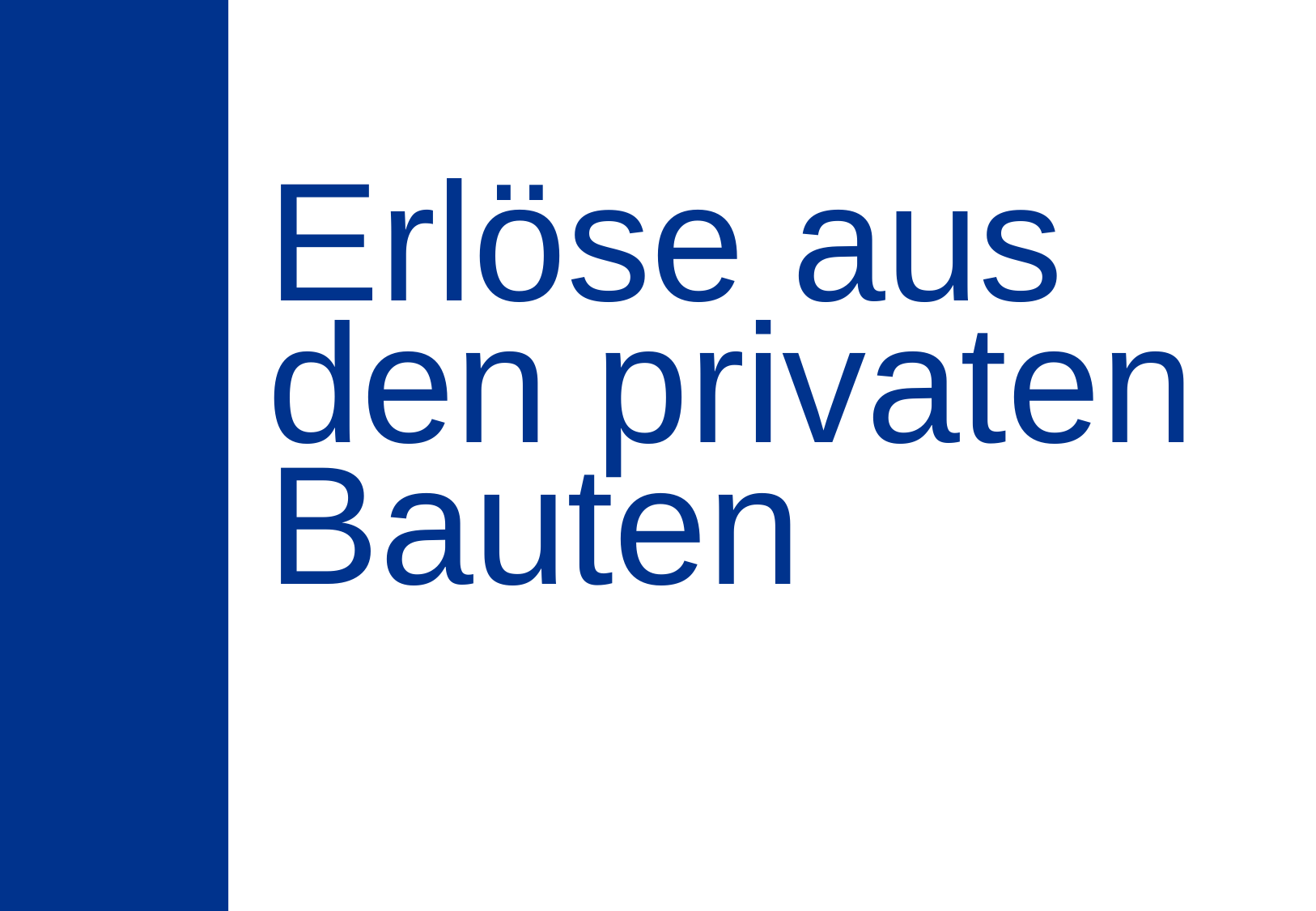

# Erlöse aus den privaten Bauten d